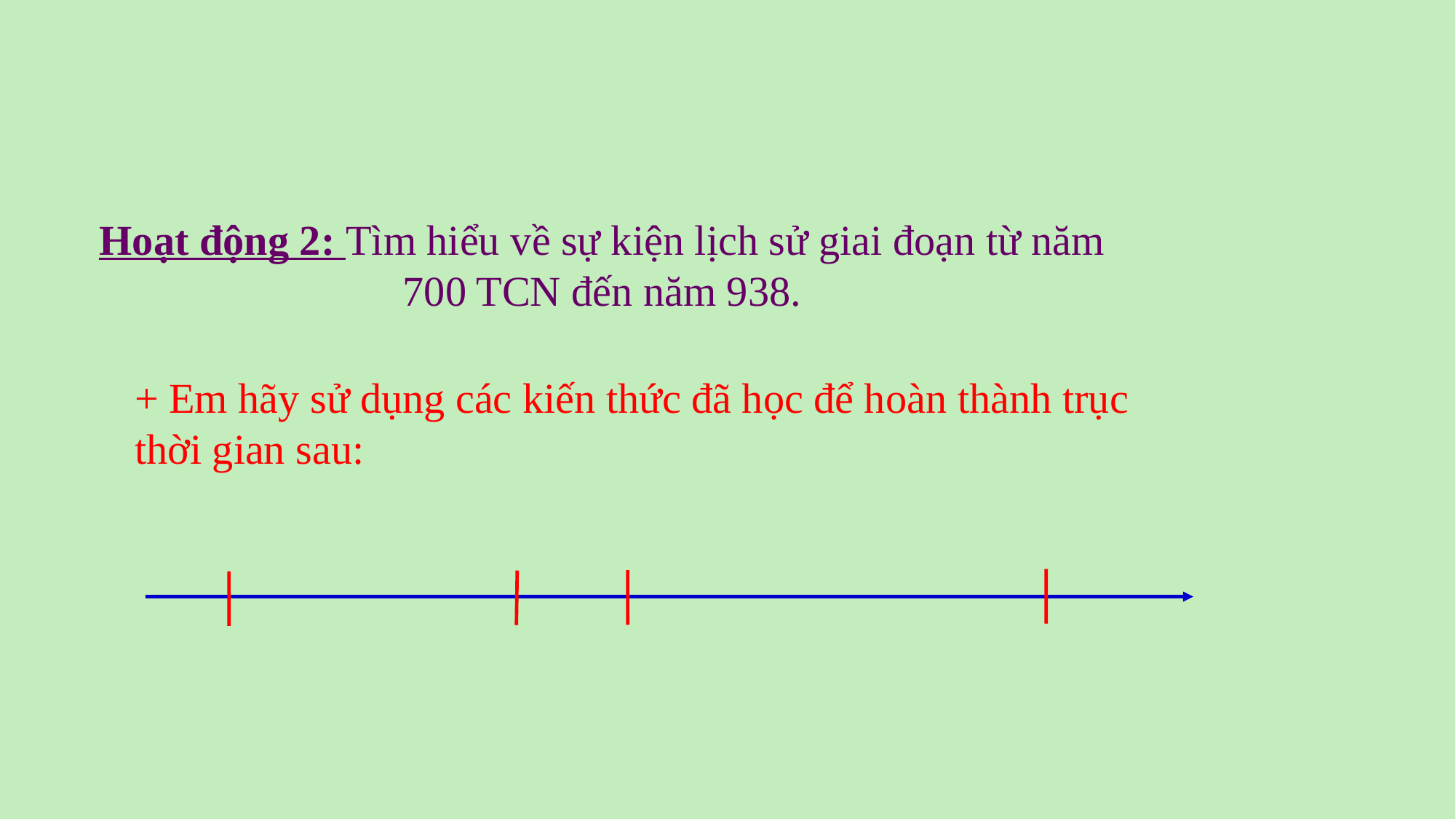

Hoạt động 2: Tìm hiểu về sự kiện lịch sử giai đoạn từ năm 700 TCN đến năm 938.
+ Em hãy sử dụng các kiến thức đã học để hoàn thành trục thời gian sau: